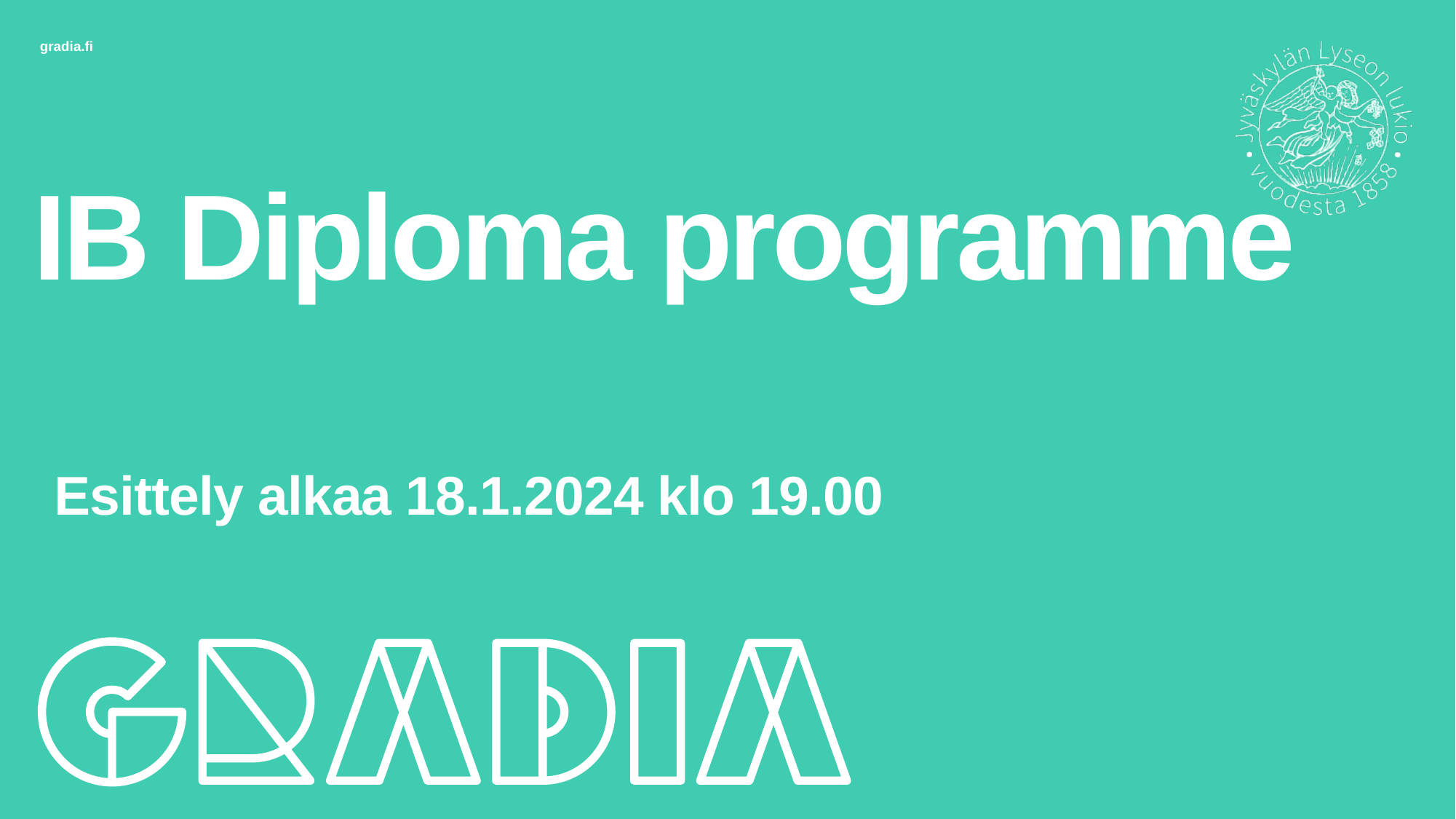

# IB Diploma programme
 Esittely alkaa 18.1.2024 klo 19.00